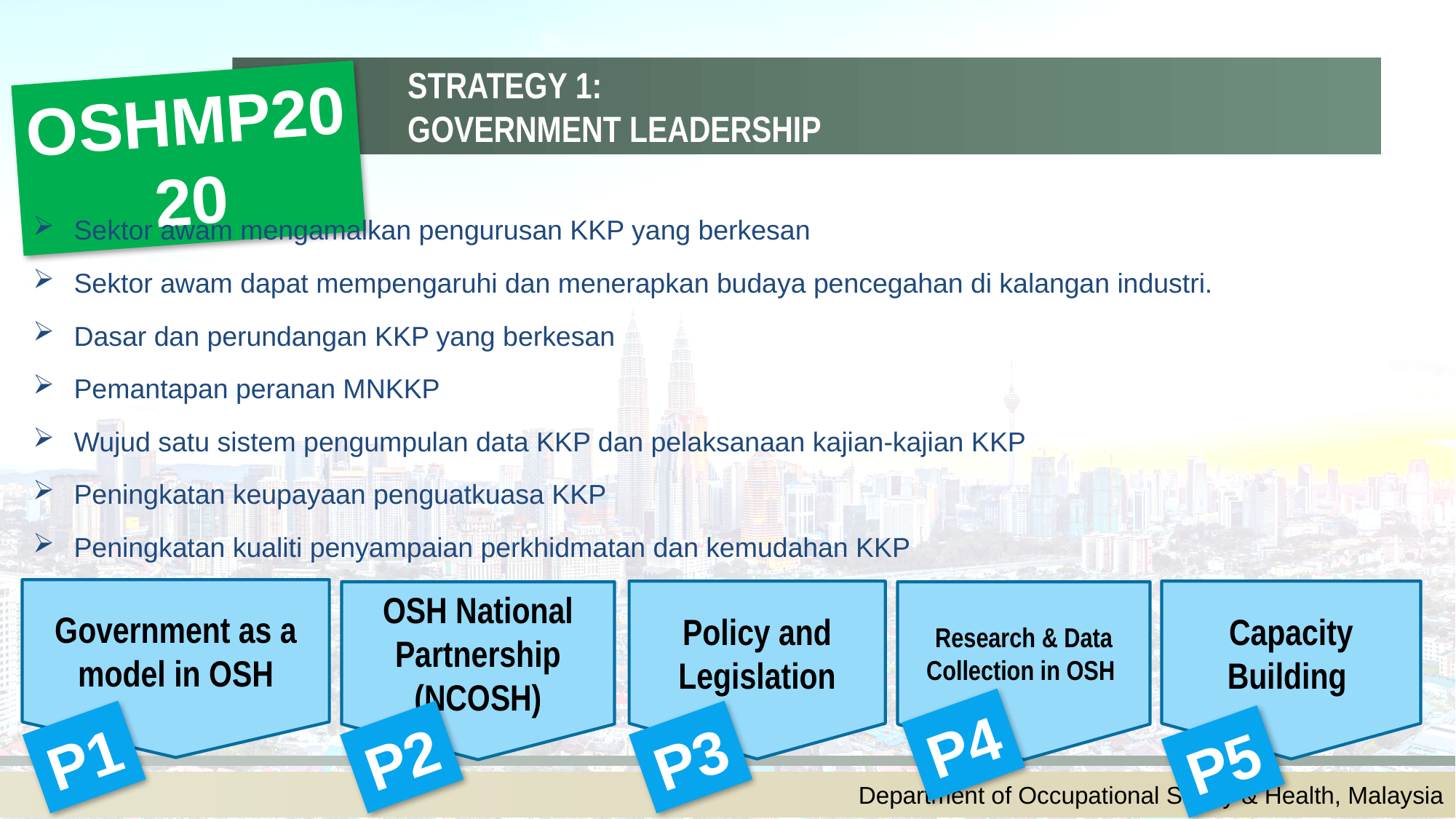

STRATEGY 1:
GOVERNMENT LEADERSHIP
OSHMP2020
Sektor awam mengamalkan pengurusan KKP yang berkesan
Sektor awam dapat mempengaruhi dan menerapkan budaya pencegahan di kalangan industri.
Dasar dan perundangan KKP yang berkesan
Pemantapan peranan MNKKP
Wujud satu sistem pengumpulan data KKP dan pelaksanaan kajian-kajian KKP
Peningkatan keupayaan penguatkuasa KKP
Peningkatan kualiti penyampaian perkhidmatan dan kemudahan KKP
Government as a model in OSH
Policy and Legislation
Capacity Building
OSH National Partnership (NCOSH)
Research & Data Collection in OSH
P4
P1
P2
P3
P5